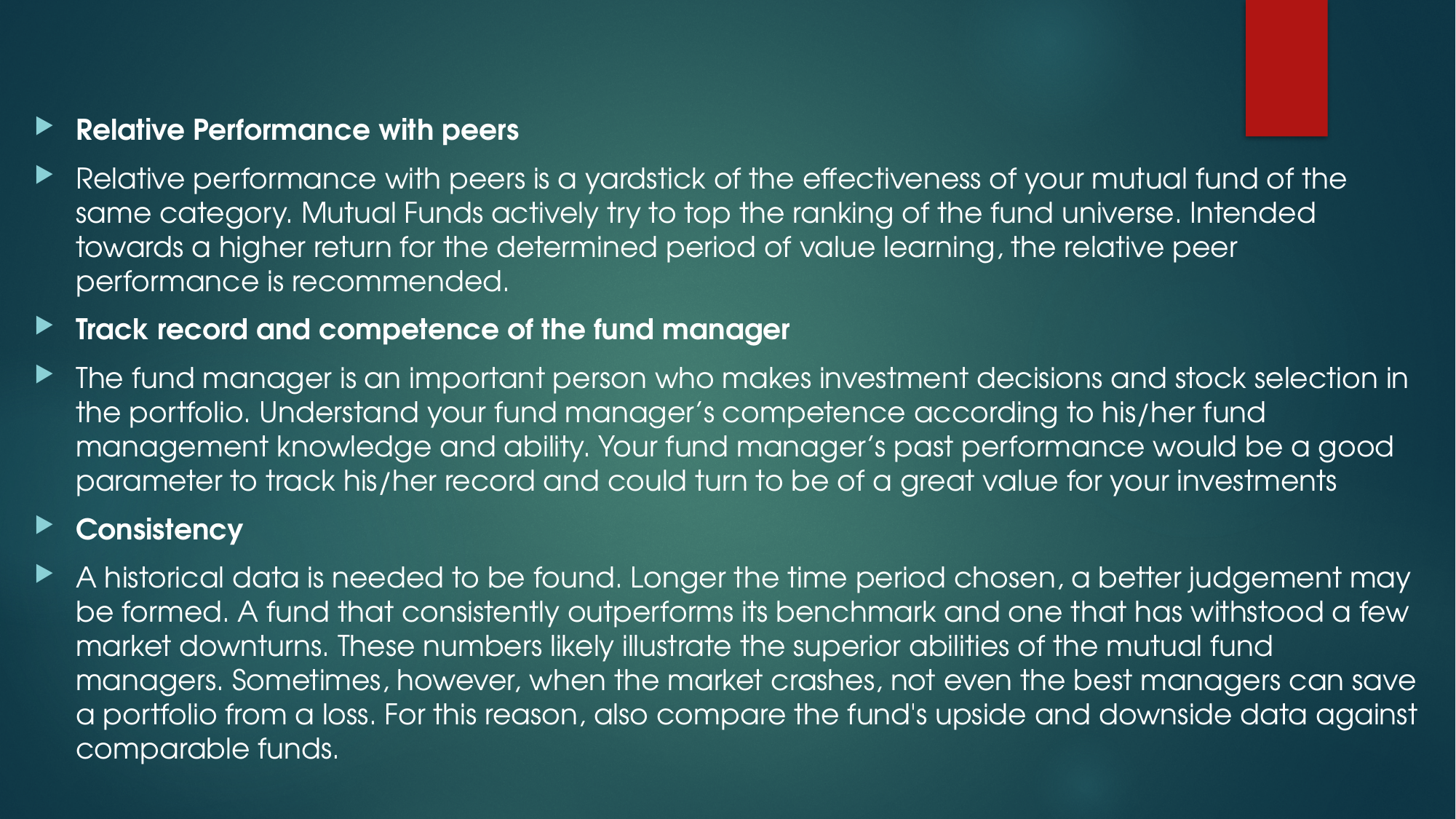

#
Relative Performance with peers
Relative performance with peers is a yardstick of the effectiveness of your mutual fund of the same category. Mutual Funds actively try to top the ranking of the fund universe. Intended towards a higher return for the determined period of value learning, the relative peer performance is recommended.
Track record and competence of the fund manager
The fund manager is an important person who makes investment decisions and stock selection in the portfolio. Understand your fund manager’s competence according to his/her fund management knowledge and ability. Your fund manager’s past performance would be a good parameter to track his/her record and could turn to be of a great value for your investments
Consistency
A historical data is needed to be found. Longer the time period chosen, a better judgement may be formed. A fund that consistently outperforms its benchmark and one that has withstood a few market downturns. These numbers likely illustrate the superior abilities of the mutual fund managers. Sometimes, however, when the market crashes, not even the best managers can save a portfolio from a loss. For this reason, also compare the fund's upside and downside data against comparable funds.